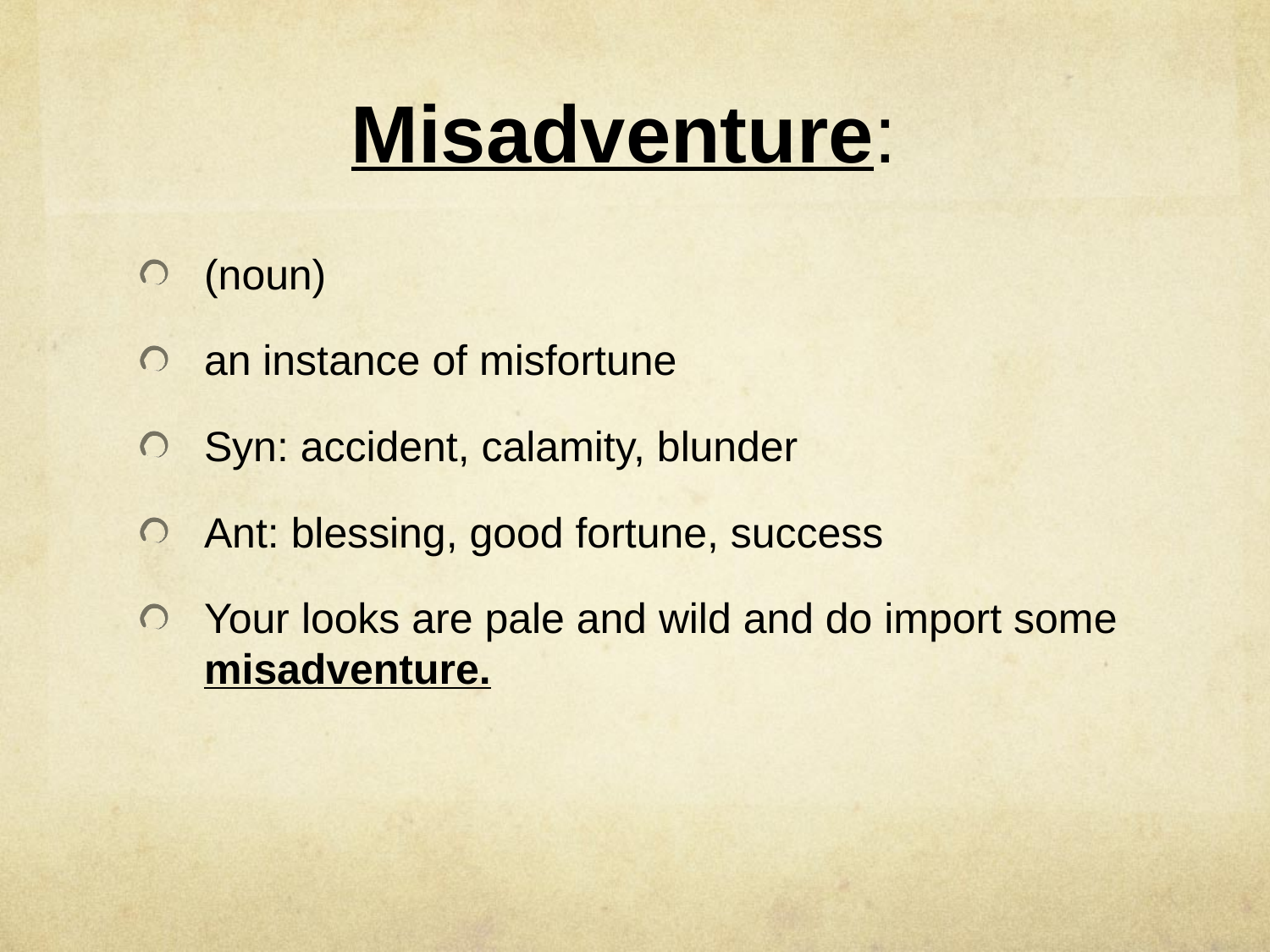

# Misadventure:
(noun)
an instance of misfortune
Syn: accident, calamity, blunder
Ant: blessing, good fortune, success
Your looks are pale and wild and do import some misadventure.